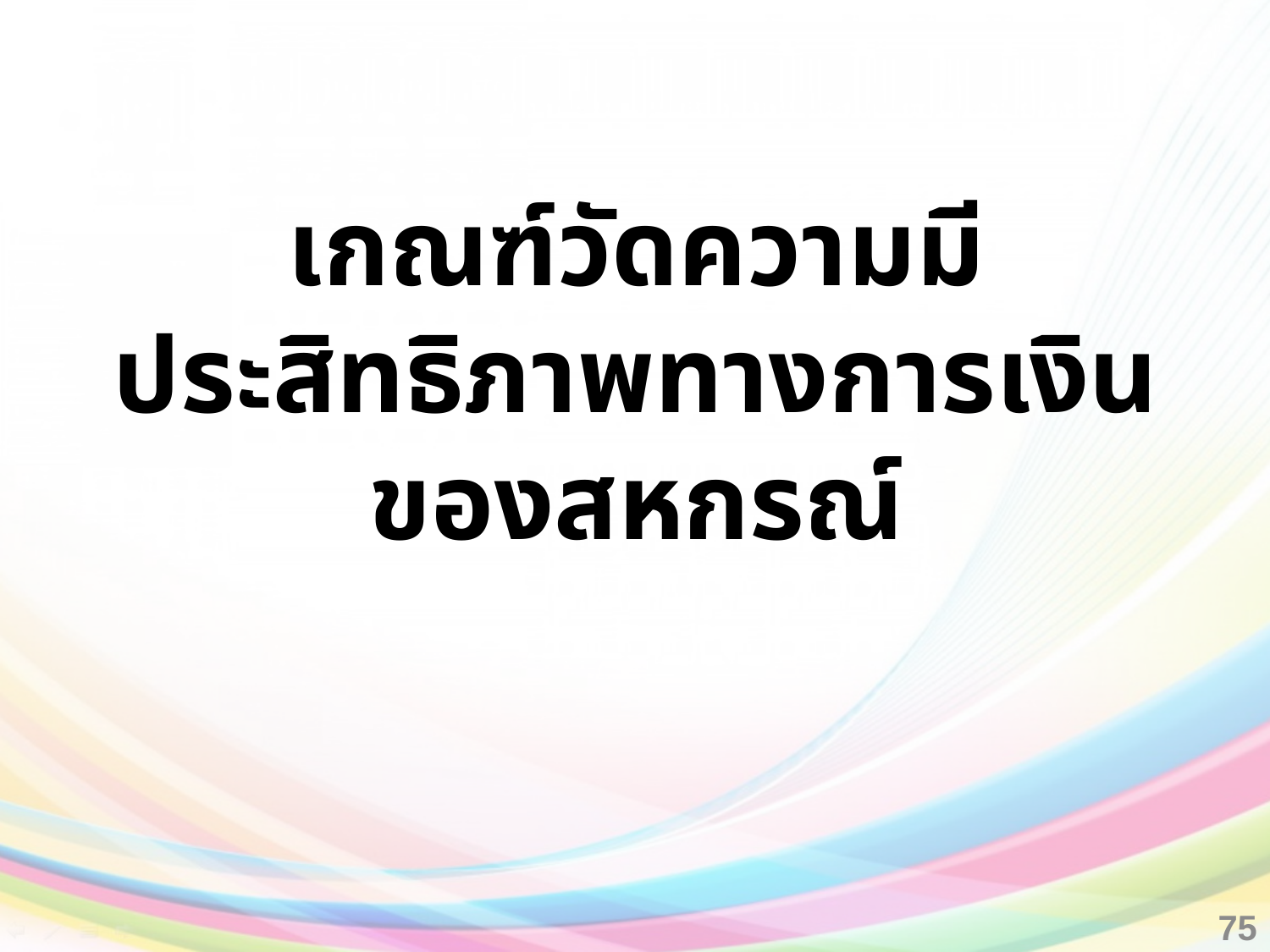

# เกณฑ์วัดความมีประสิทธิภาพทางการเงินของสหกรณ์
75